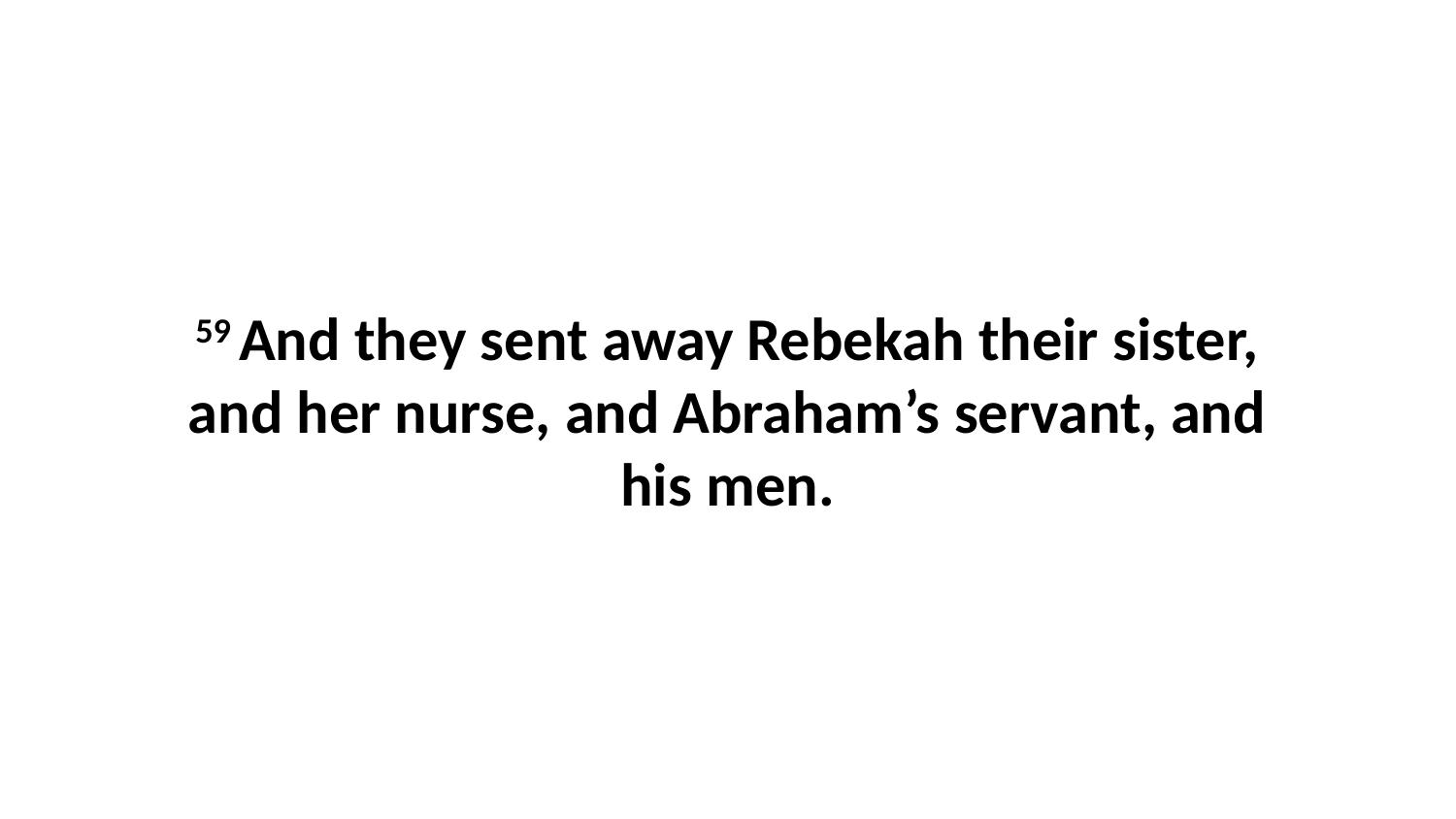

59 And they sent away Rebekah their sister, and her nurse, and Abraham’s servant, and his men.